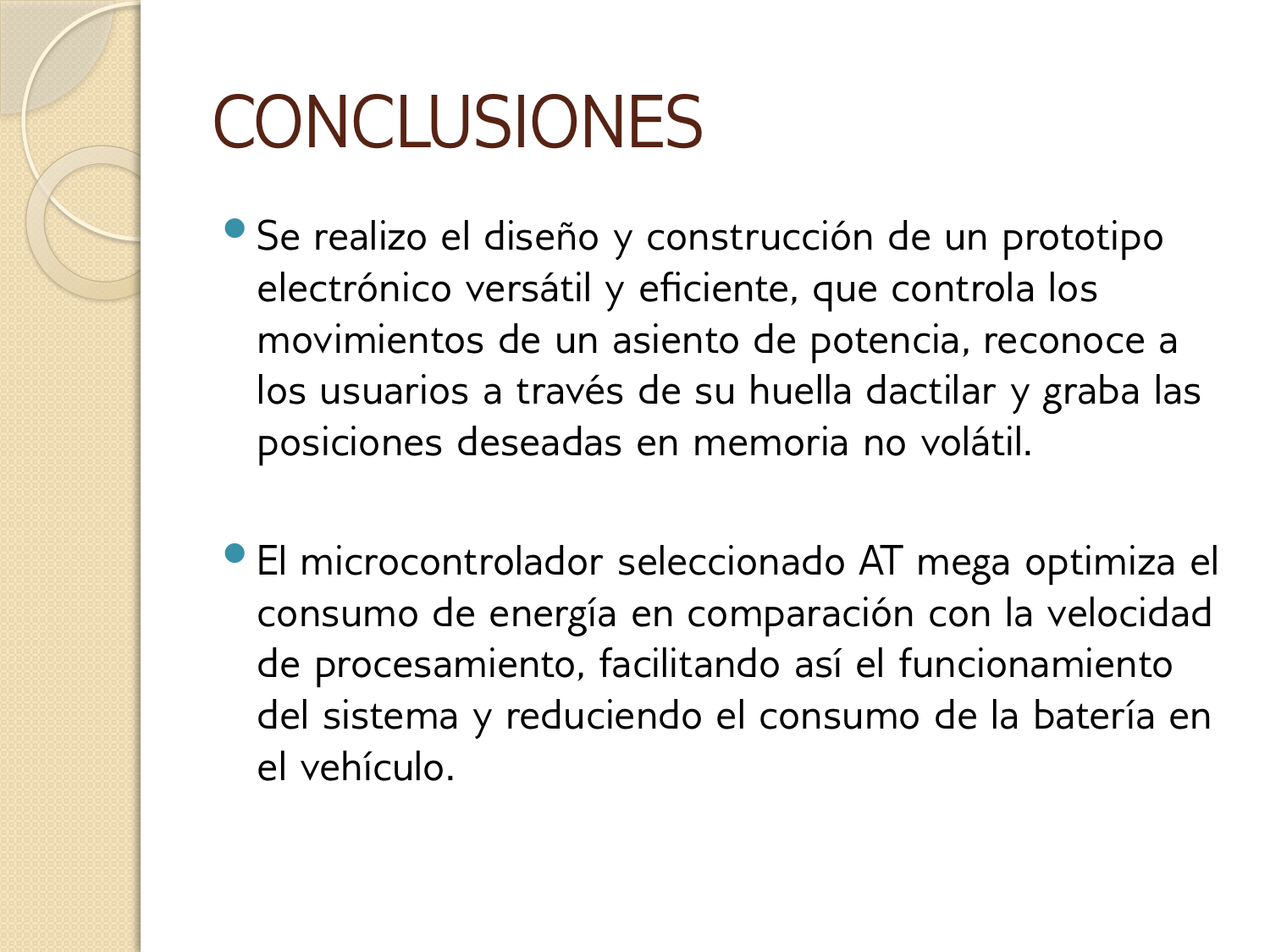

# CONCLUSIONES
Se realizo el diseño y construcción de un prototipo electrónico versátil y eficiente, que controla los movimientos de un asiento de potencia, reconoce a los usuarios a través de su huella dactilar y graba las posiciones deseadas en memoria no volátil.

El microcontrolador seleccionado AT mega optimiza el consumo de energía en comparación con la velocidad de procesamiento, facilitando así el funcionamiento del sistema y reduciendo el consumo de la batería en el vehículo.